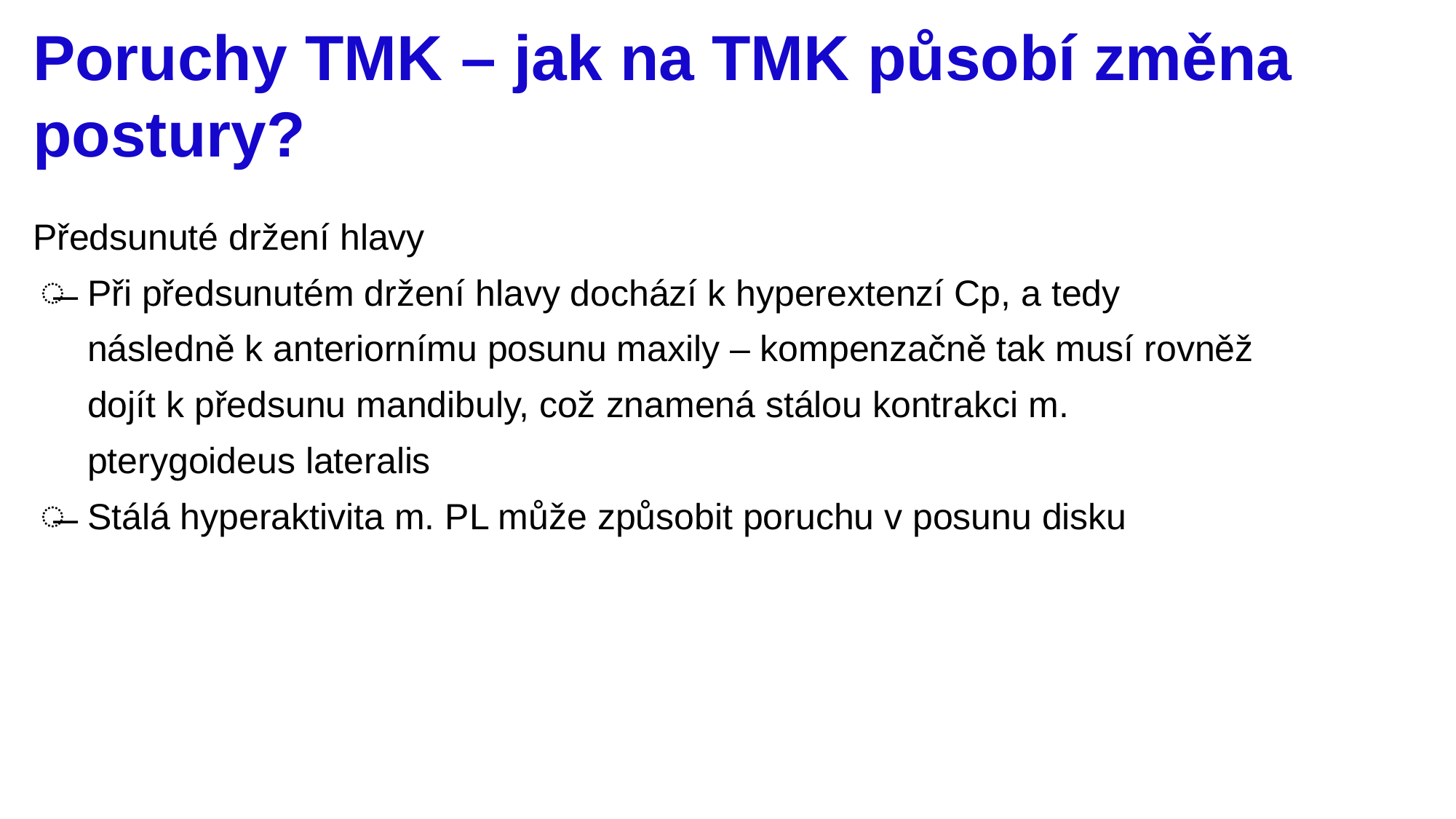

# Poruchy TMK – jak na TMK působí změna postury?
Předsunuté držení hlavy
Při předsunutém držení hlavy dochází k hyperextenzí Cp, a tedy následně k anteriornímu posunu maxily – kompenzačně tak musí rovněž dojít k předsunu mandibuly, což znamená stálou kontrakci m. pterygoideus lateralis
Stálá hyperaktivita m. PL může způsobit poruchu v posunu disku